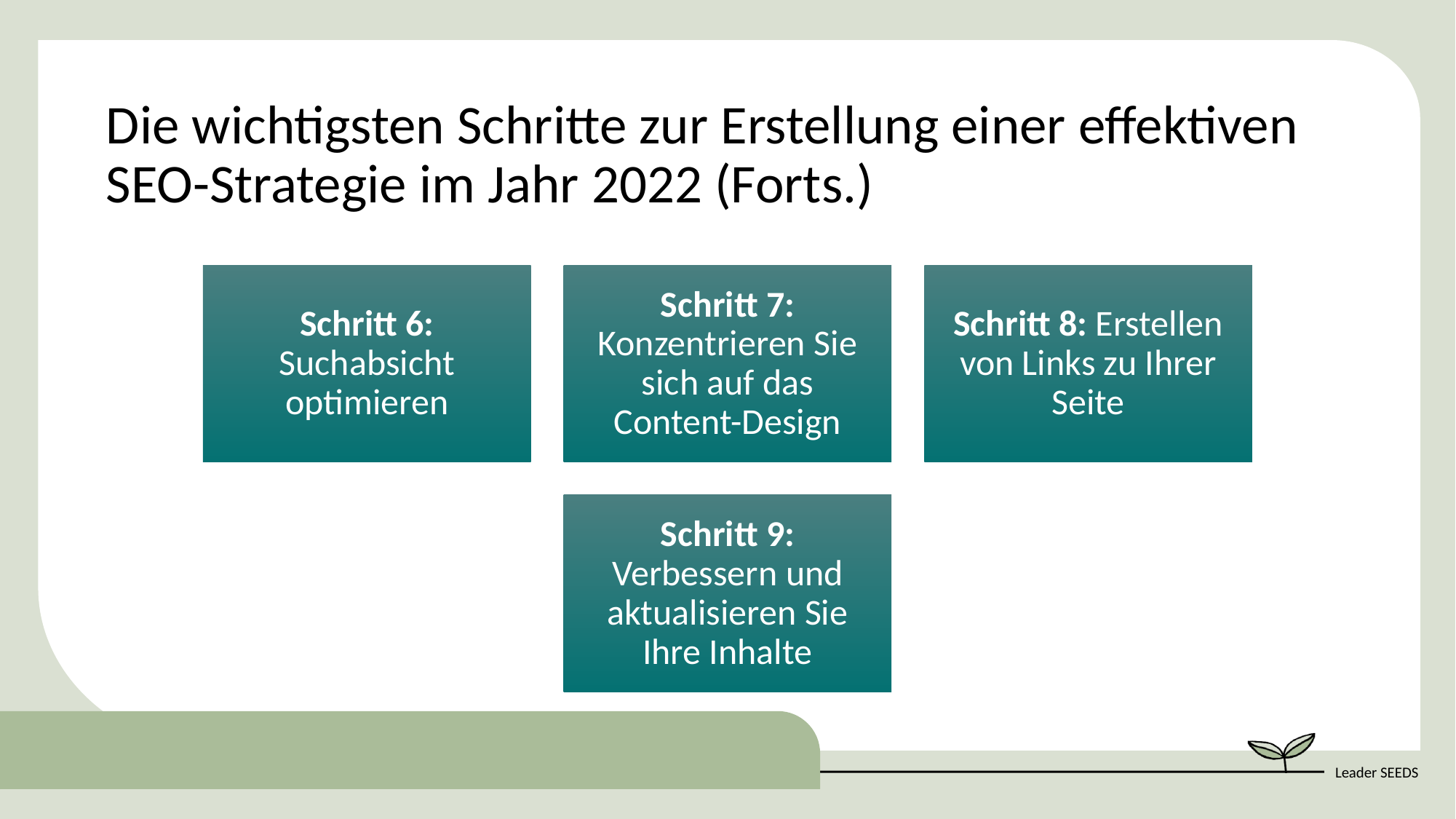

Die wichtigsten Schritte zur Erstellung einer effektiven SEO-Strategie im Jahr 2022 (Forts.)

Schritt 6: Suchabsicht optimieren
Schritt 7: Konzentrieren Sie sich auf das Content-Design
Schritt 8: Erstellen von Links zu Ihrer Seite
Schritt 9: Verbessern und aktualisieren Sie Ihre Inhalte